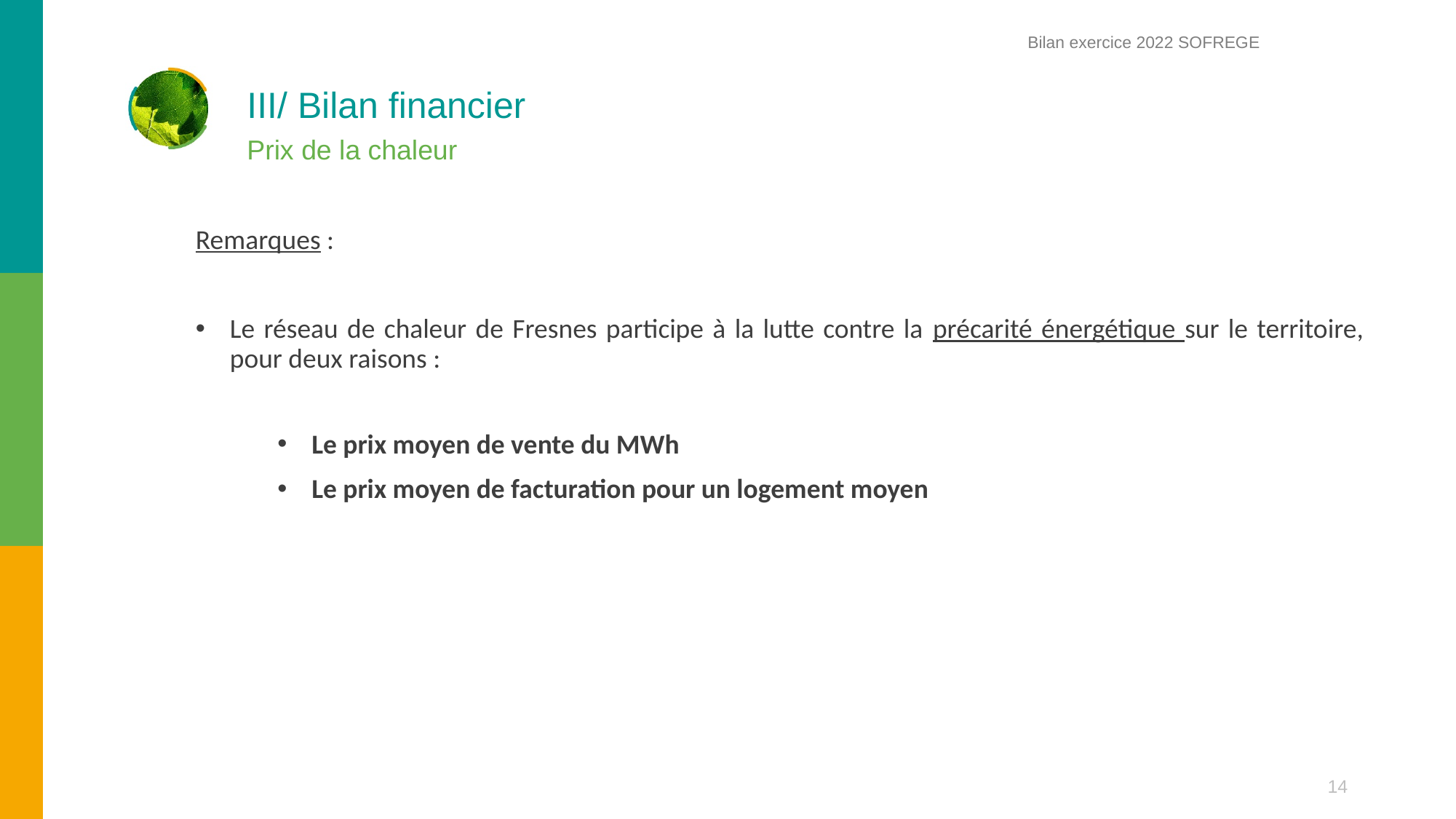

Bilan exercice 2022 SOFREGE
# III/ Bilan financier
Prix de la chaleur
Remarques :

Le réseau de chaleur de Fresnes participe à la lutte contre la précarité énergétique sur le territoire, pour deux raisons :

Le prix moyen de vente du MWh
Le prix moyen de facturation pour un logement moyen